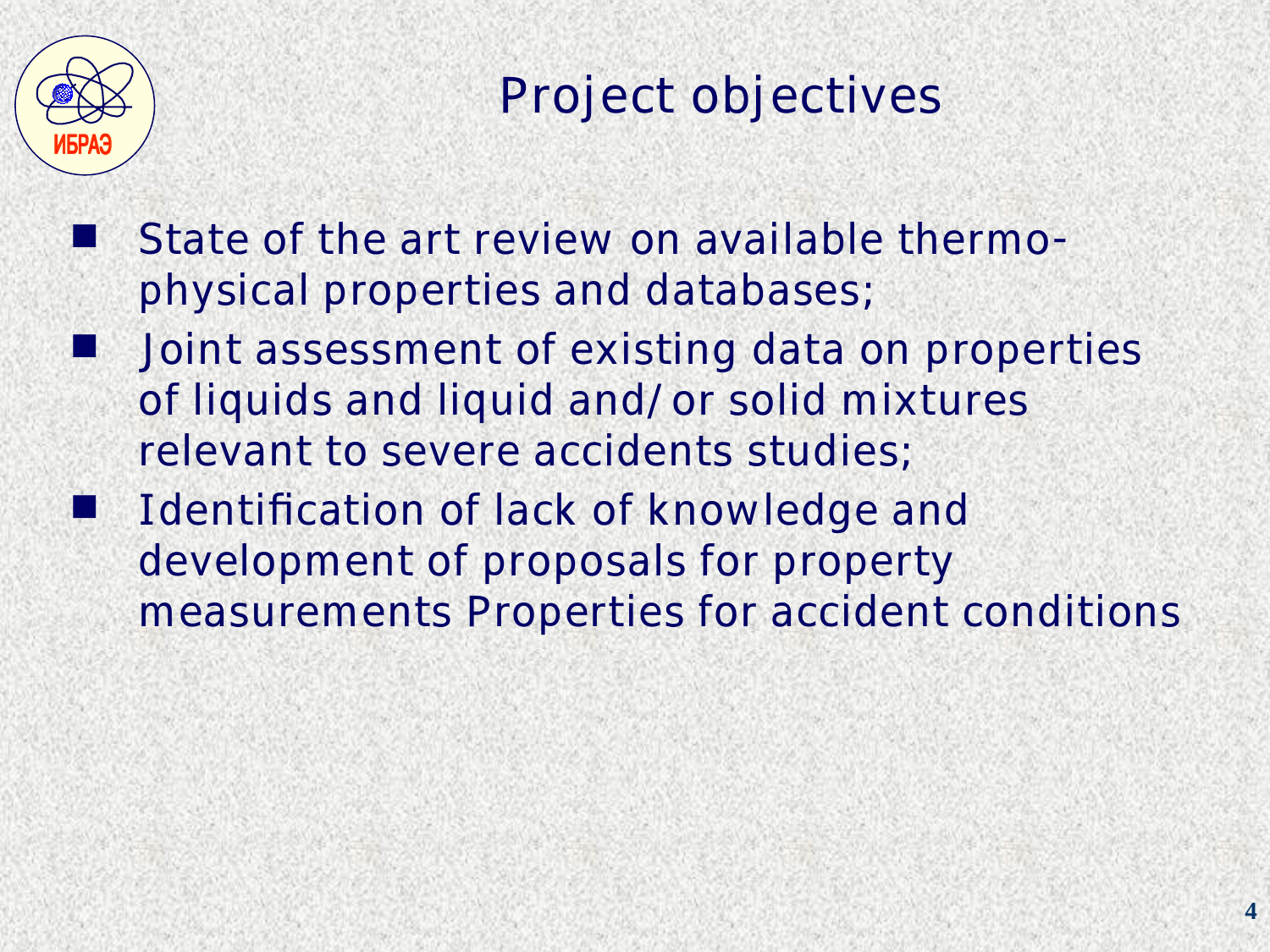

# Project objectives
State of the art review on available thermo-physical properties and databases;
Joint assessment of existing data on properties of liquids and liquid and/or solid mixtures relevant to severe accidents studies;
Identification of lack of knowledge and development of proposals for property measurements Properties for accident conditions
4